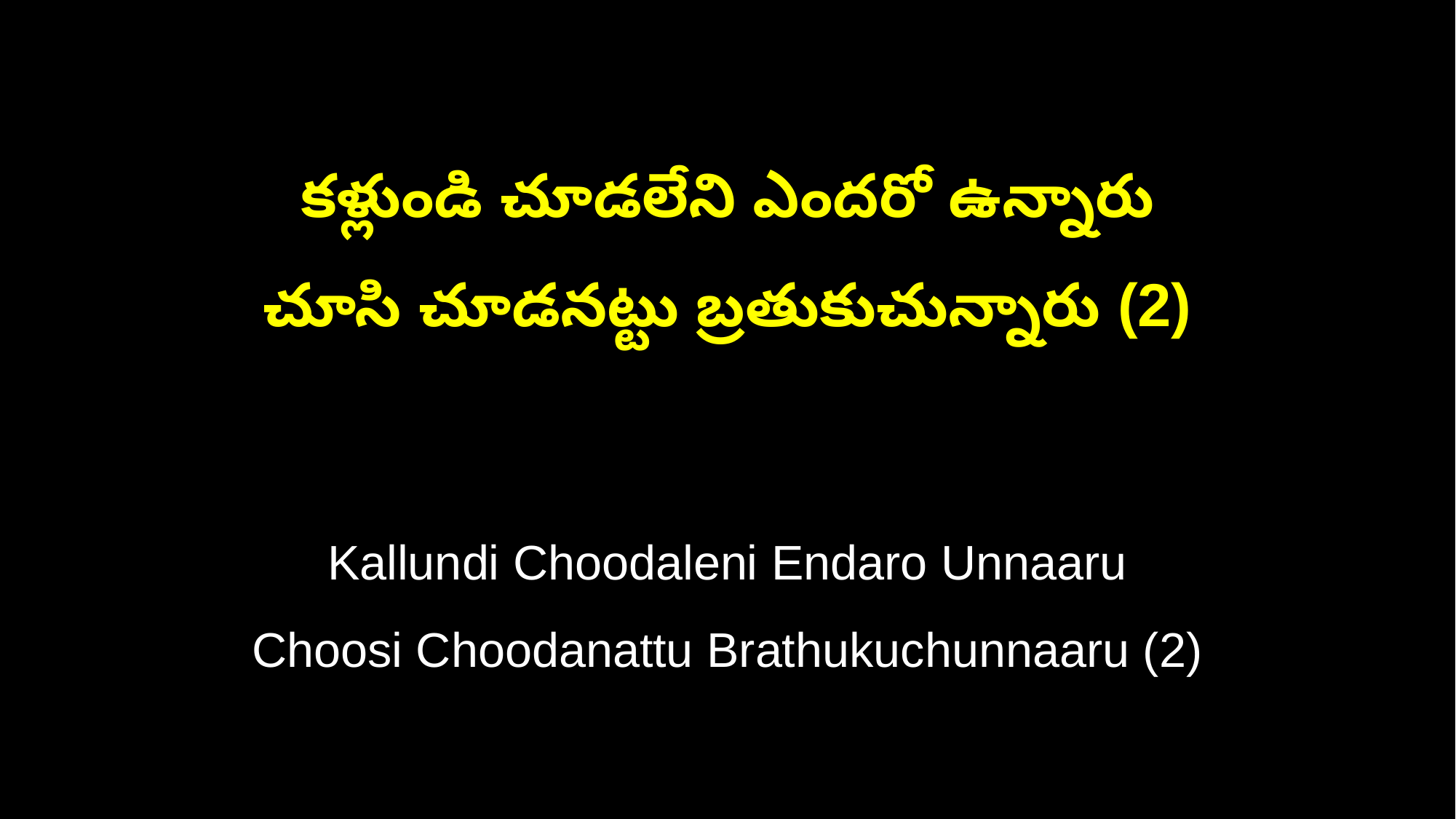

కళ్లుండి చూడలేని ఎందరో ఉన్నారు
చూసి చూడనట్టు బ్రతుకుచున్నారు (2)
Kallundi Choodaleni Endaro Unnaaru
Choosi Choodanattu Brathukuchunnaaru (2)